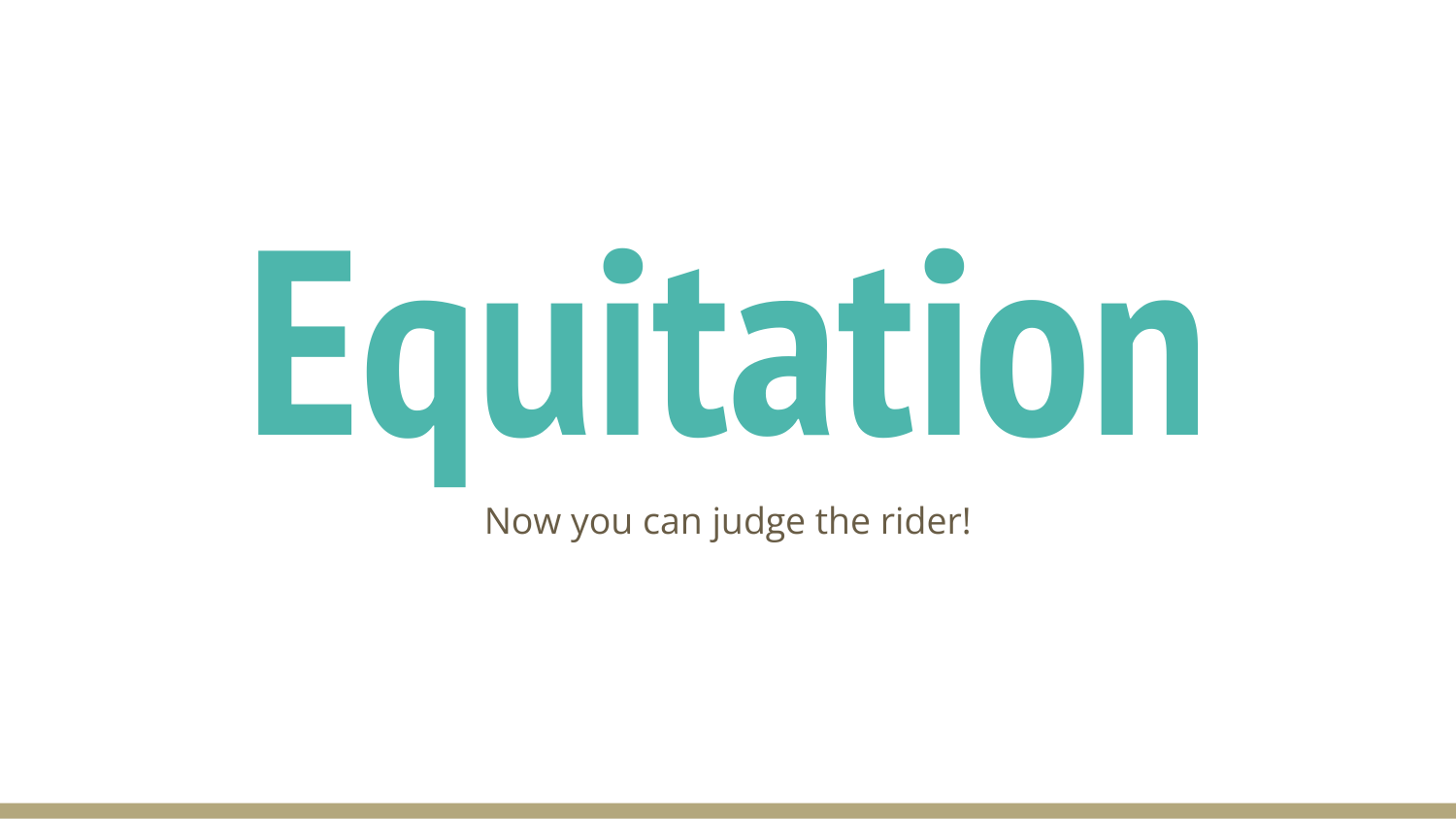

# Equitation
Now you can judge the rider!